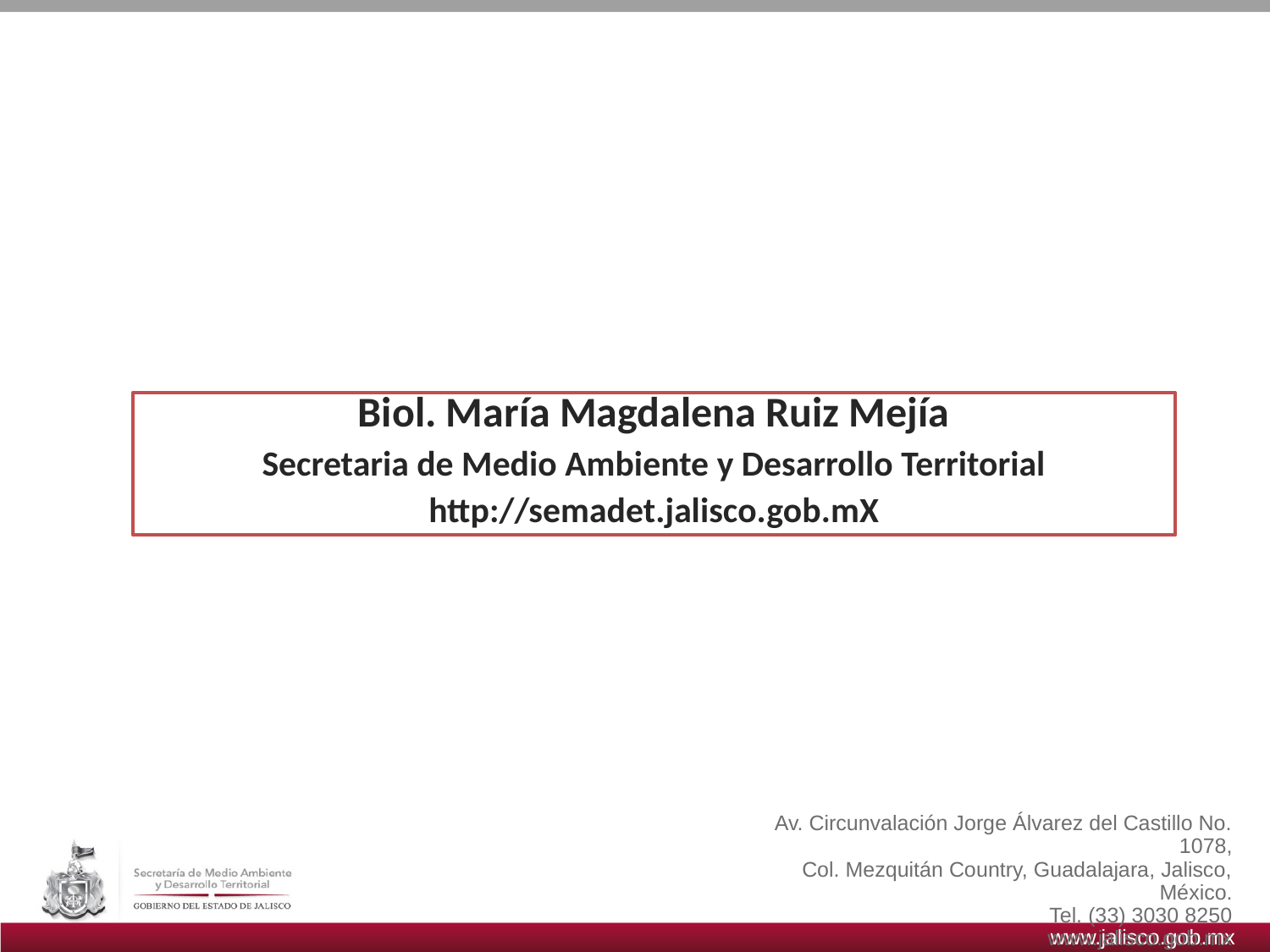

Biol. María Magdalena Ruiz Mejía
Secretaria de Medio Ambiente y Desarrollo Territorial
http://semadet.jalisco.gob.mX
Av. Circunvalación Jorge Álvarez del Castillo No. 1078,
Col. Mezquitán Country, Guadalajara, Jalisco, México.
Tel. (33) 3030 8250
www.jalisco.gob.mx